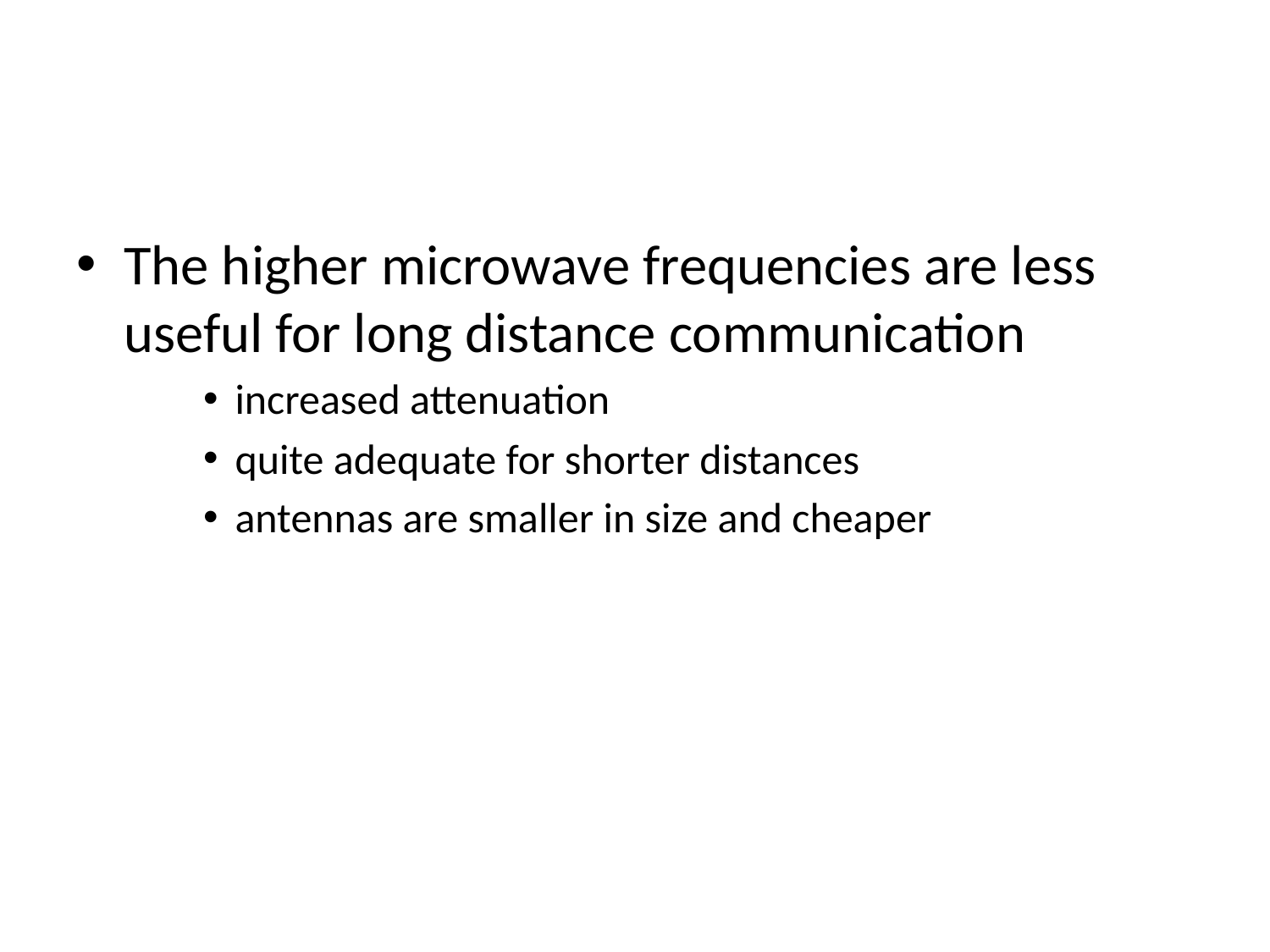

#
The higher microwave frequencies are less useful for long distance communication
increased attenuation
quite adequate for shorter distances
antennas are smaller in size and cheaper